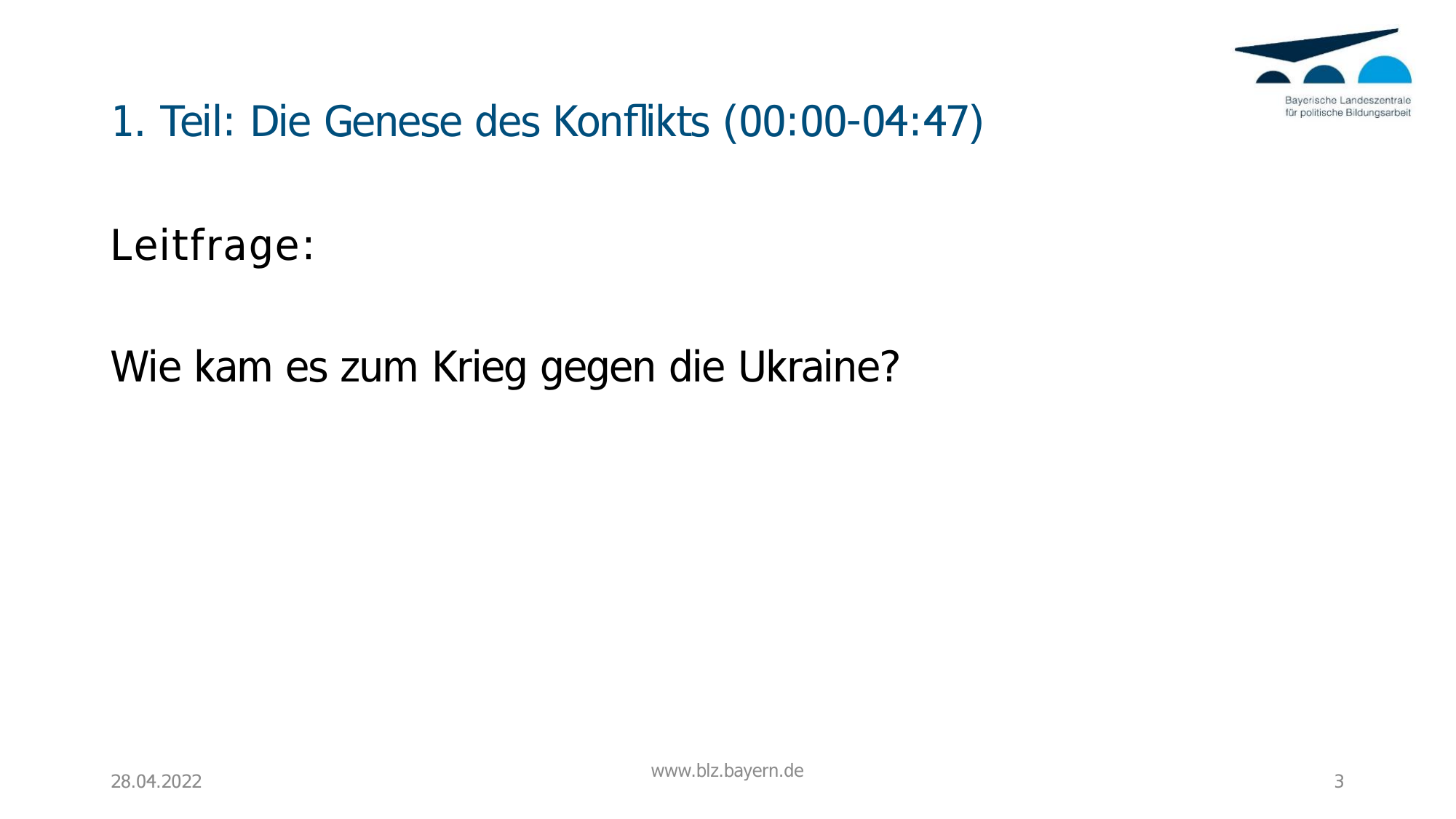

# 1. Teil: Die Genese des Konflikts (00:00-04:47)
Leitfrage:

Wie kam es zum Krieg gegen die Ukraine?

28.04.2022
www.blz.bayern.de

3